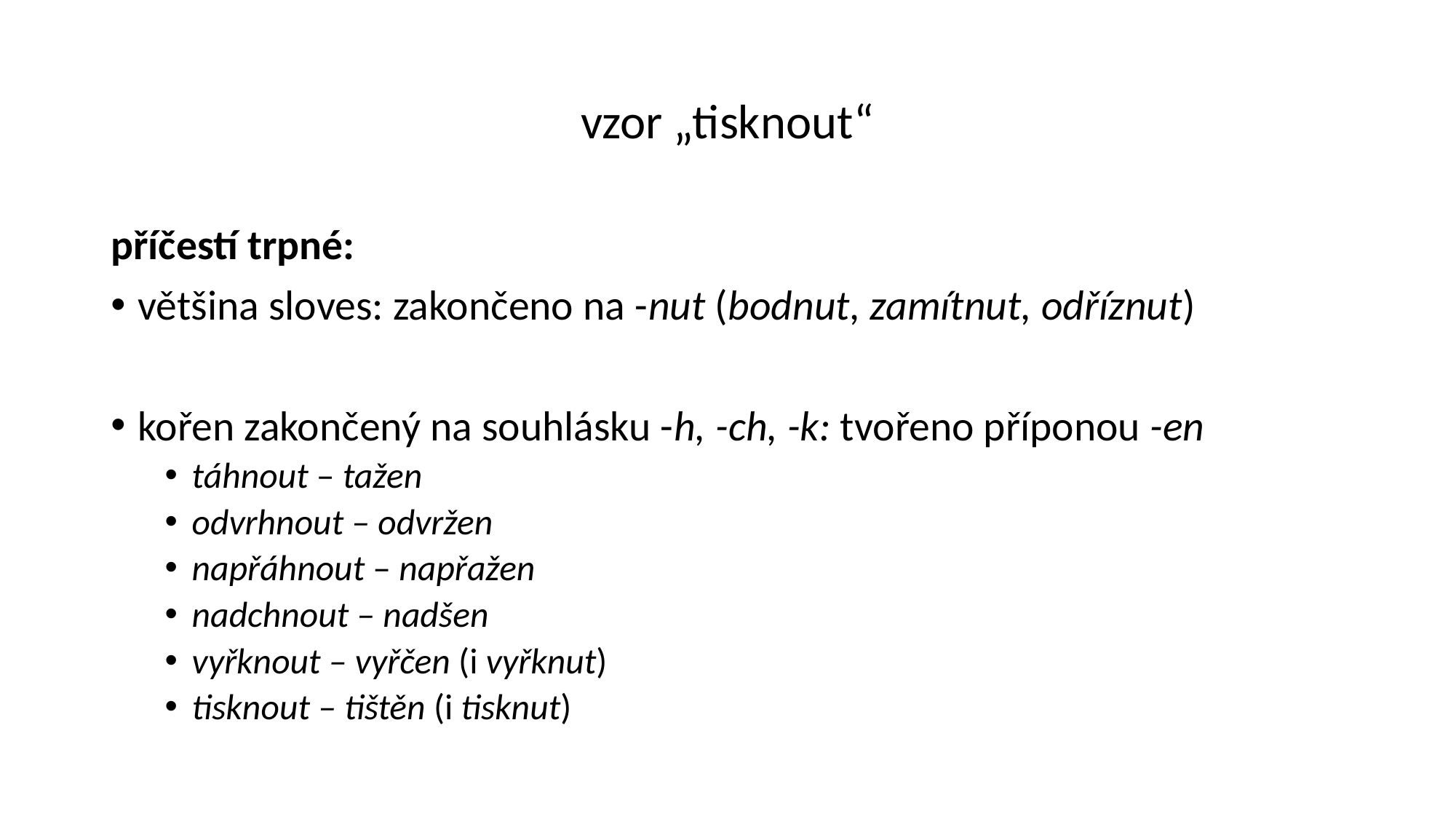

# vzor „tisknout“
příčestí trpné:
většina sloves: zakončeno na -nut (bodnut, zamítnut, odříznut)

kořen zakončený na souhlásku -h, -ch, -k: tvořeno příponou -en
táhnout – tažen
odvrhnout – odvržen
napřáhnout – napřažen
nadchnout – nadšen
vyřknout – vyřčen (i vyřknut)
tisknout – tištěn (i tisknut)